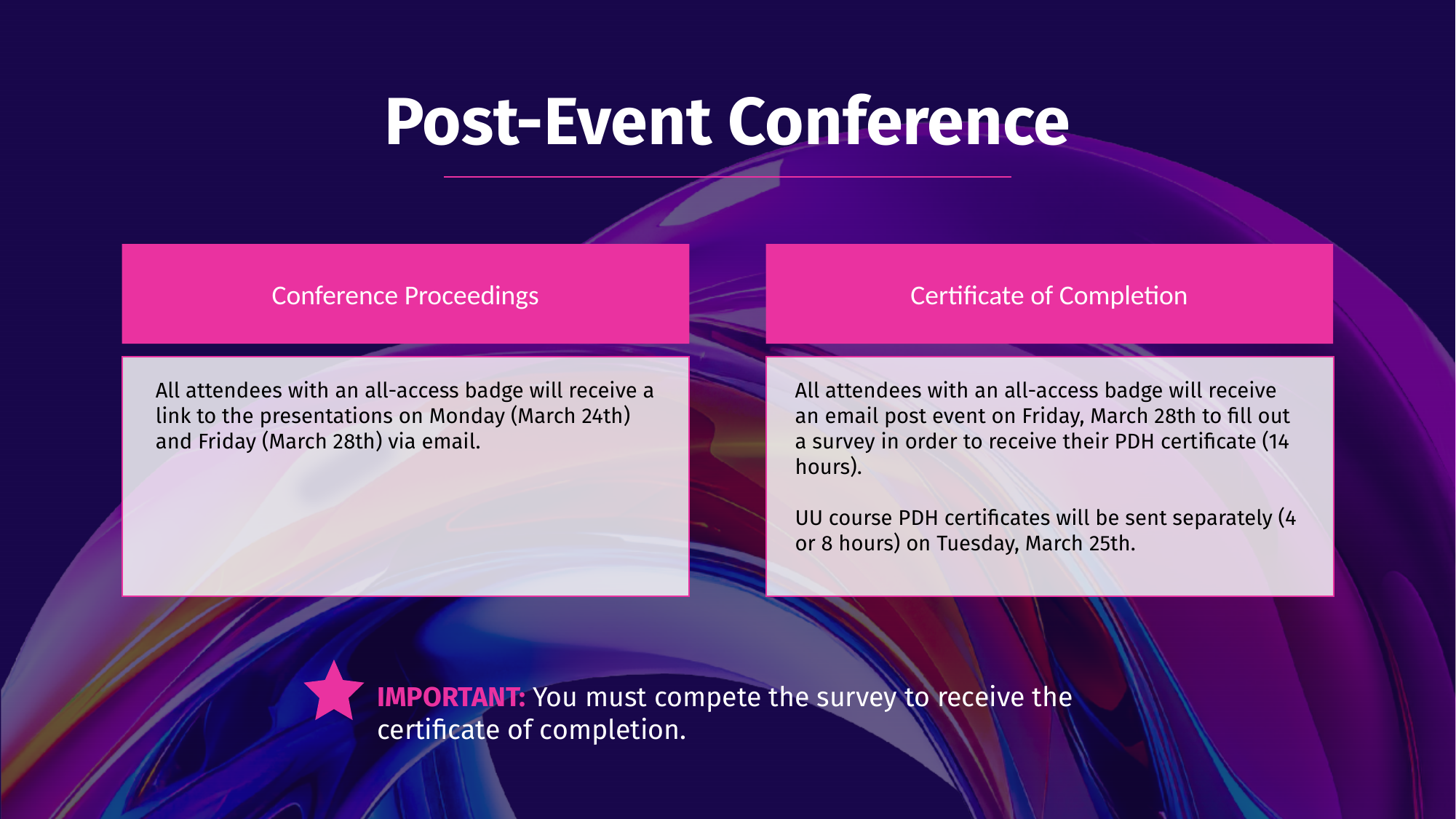

# Post-Event Conference
Conference Proceedings
Certificate of Completion

All attendees with an all-access badge will receive a link to the presentations on Monday (March 24th) and Friday (March 28th) via email.
All attendees with an all-access badge will receive an email post event on Friday, March 28th to fill out a survey in order to receive their PDH certificate (14 hours).

UU course PDH certificates will be sent separately (4 or 8 hours) on Tuesday, March 25th.

IMPORTANT: You must compete the survey to receive the certificate of completion.